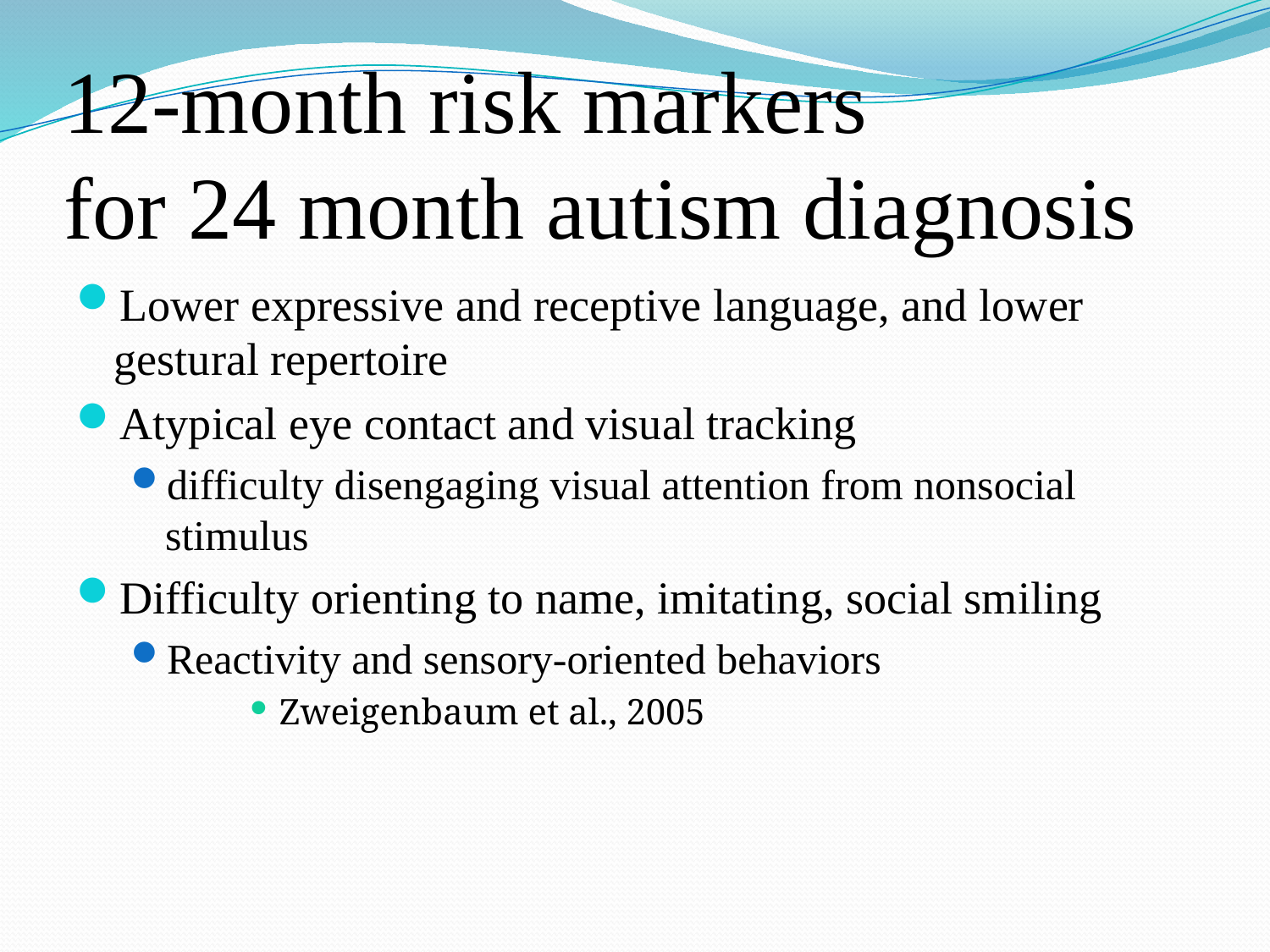

# 12-month risk markers for 24 month autism diagnosis
Lower expressive and receptive language, and lower gestural repertoire
Atypical eye contact and visual tracking
difficulty disengaging visual attention from nonsocial stimulus
Difficulty orienting to name, imitating, social smiling
Reactivity and sensory-oriented behaviors
Zweigenbaum et al., 2005